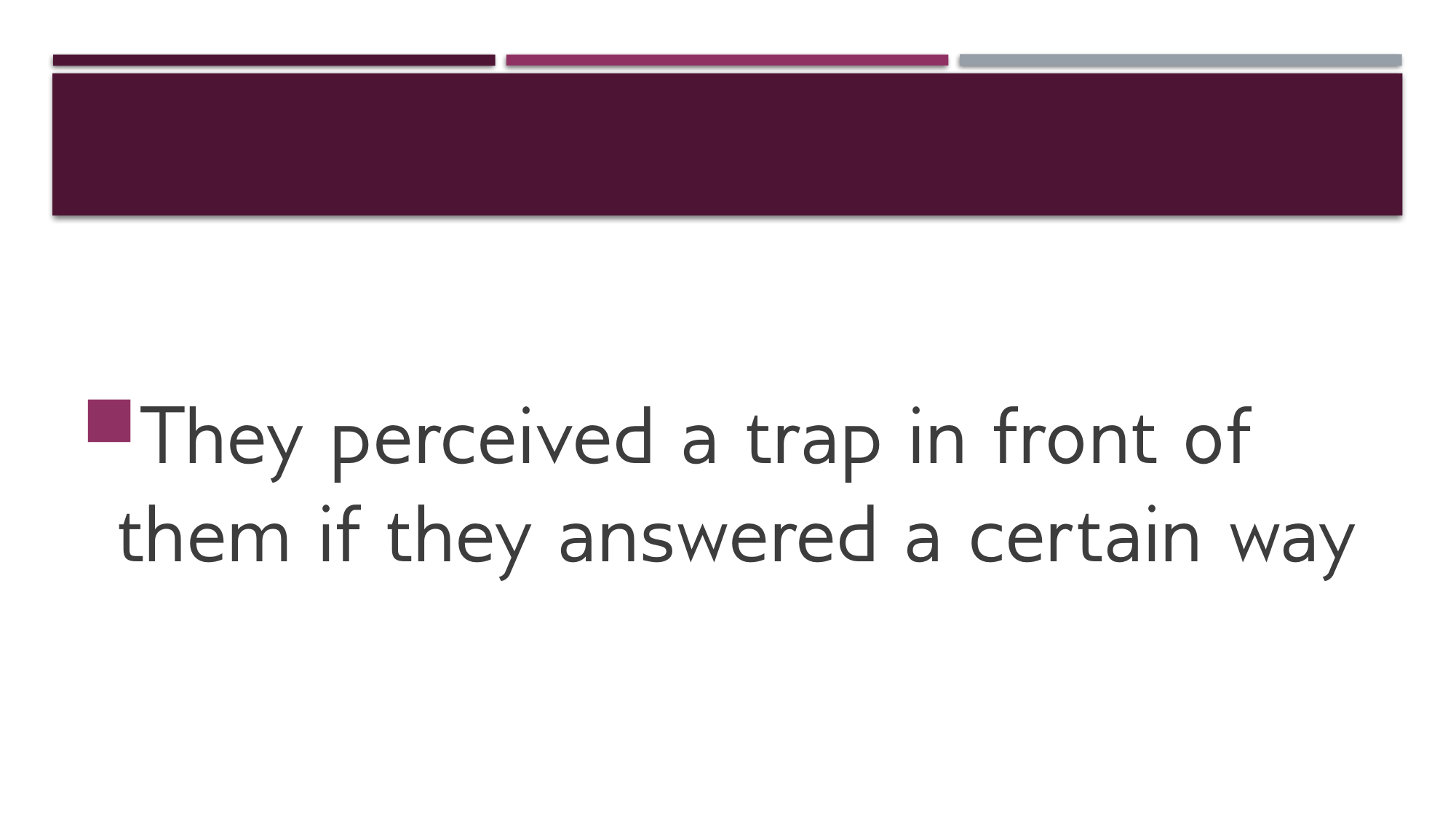

#
They perceived a trap in front of them if they answered a certain way